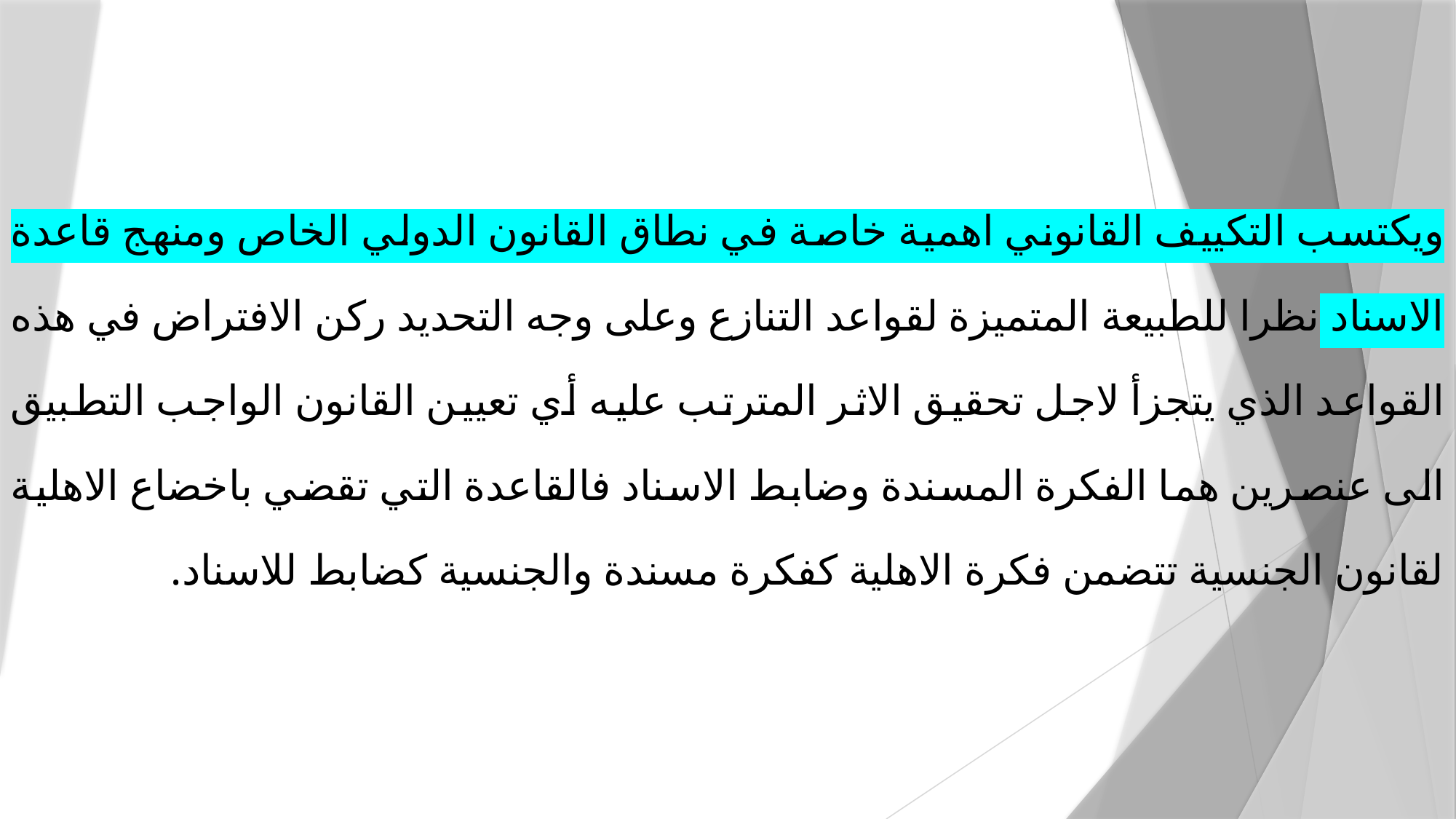

ويكتسب التكييف القانوني اهمية خاصة في نطاق القانون الدولي الخاص ومنهج قاعدة الاسناد نظرا للطبيعة المتميزة لقواعد التنازع وعلى وجه التحديد ركن الافتراض في هذه القواعد الذي يتجزأ لاجل تحقيق الاثر المترتب عليه أي تعيين القانون الواجب التطبيق الى عنصرين هما الفكرة المسندة وضابط الاسناد فالقاعدة التي تقضي باخضاع الاهلية لقانون الجنسية تتضمن فكرة الاهلية كفكرة مسندة والجنسية كضابط للاسناد.